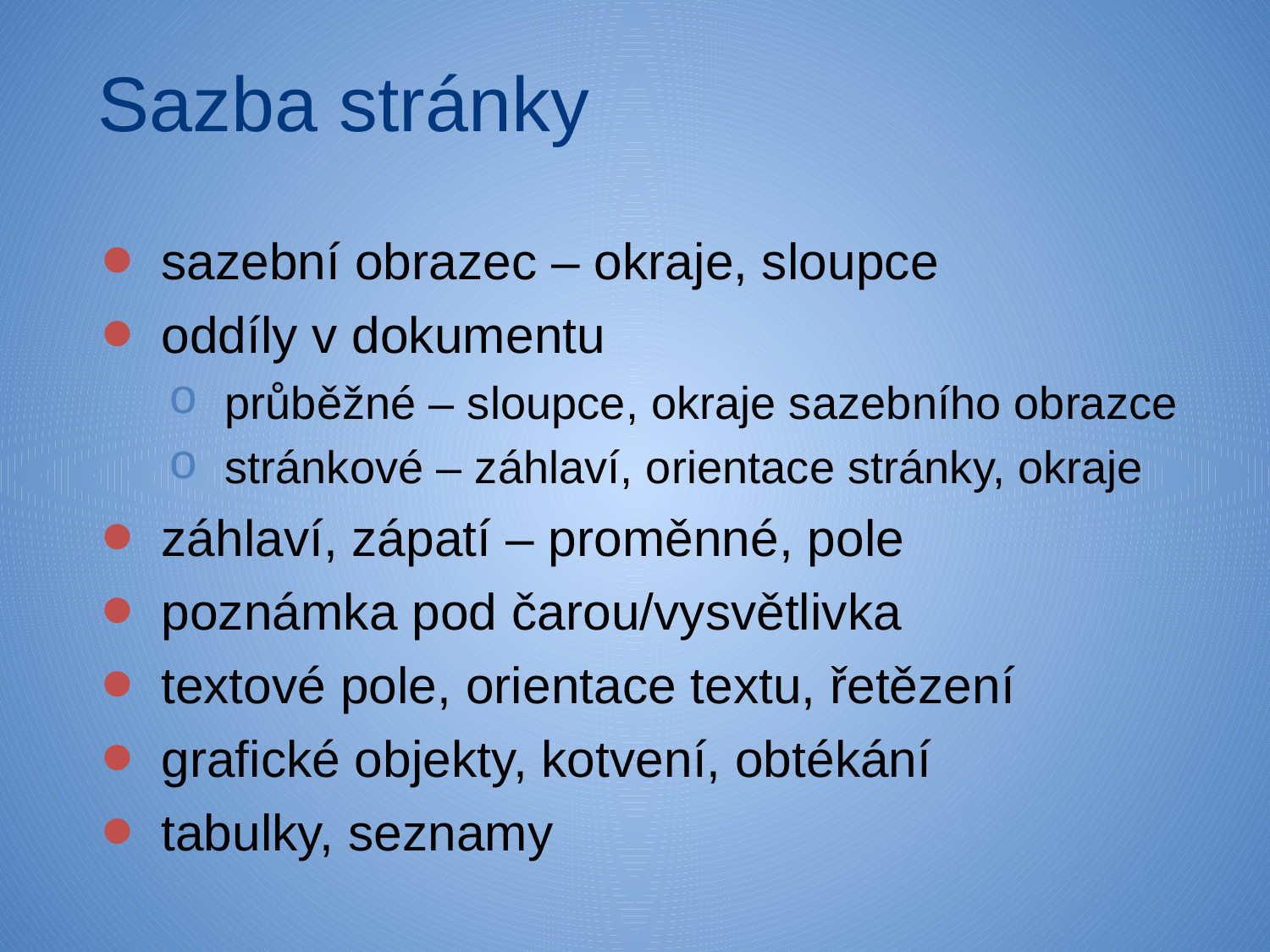

# Sazba stránky
sazební obrazec – okraje, sloupce
oddíly v dokumentu
průběžné – sloupce, okraje sazebního obrazce
stránkové – záhlaví, orientace stránky, okraje
záhlaví, zápatí – proměnné, pole
poznámka pod čarou/vysvětlivka
textové pole, orientace textu, řetězení
grafické objekty, kotvení, obtékání
tabulky, seznamy